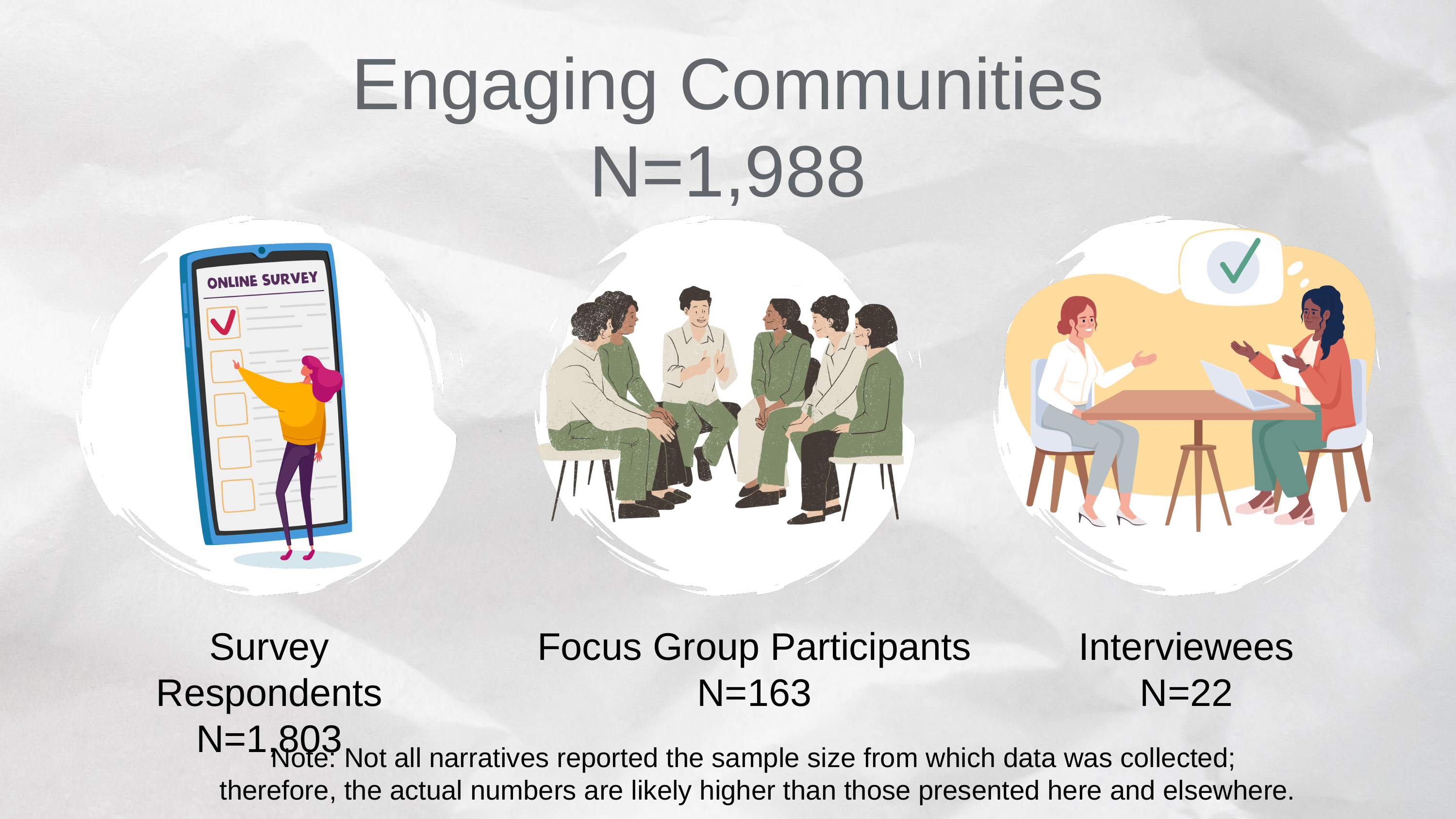

Engaging Communities
N=1,988

Survey Respondents
N=1,803
Focus Group Participants
N=163
Interviewees
N=22
Note: Not all narratives reported the sample size from which data was collected;
therefore, the actual numbers are likely higher than those presented here and elsewhere.